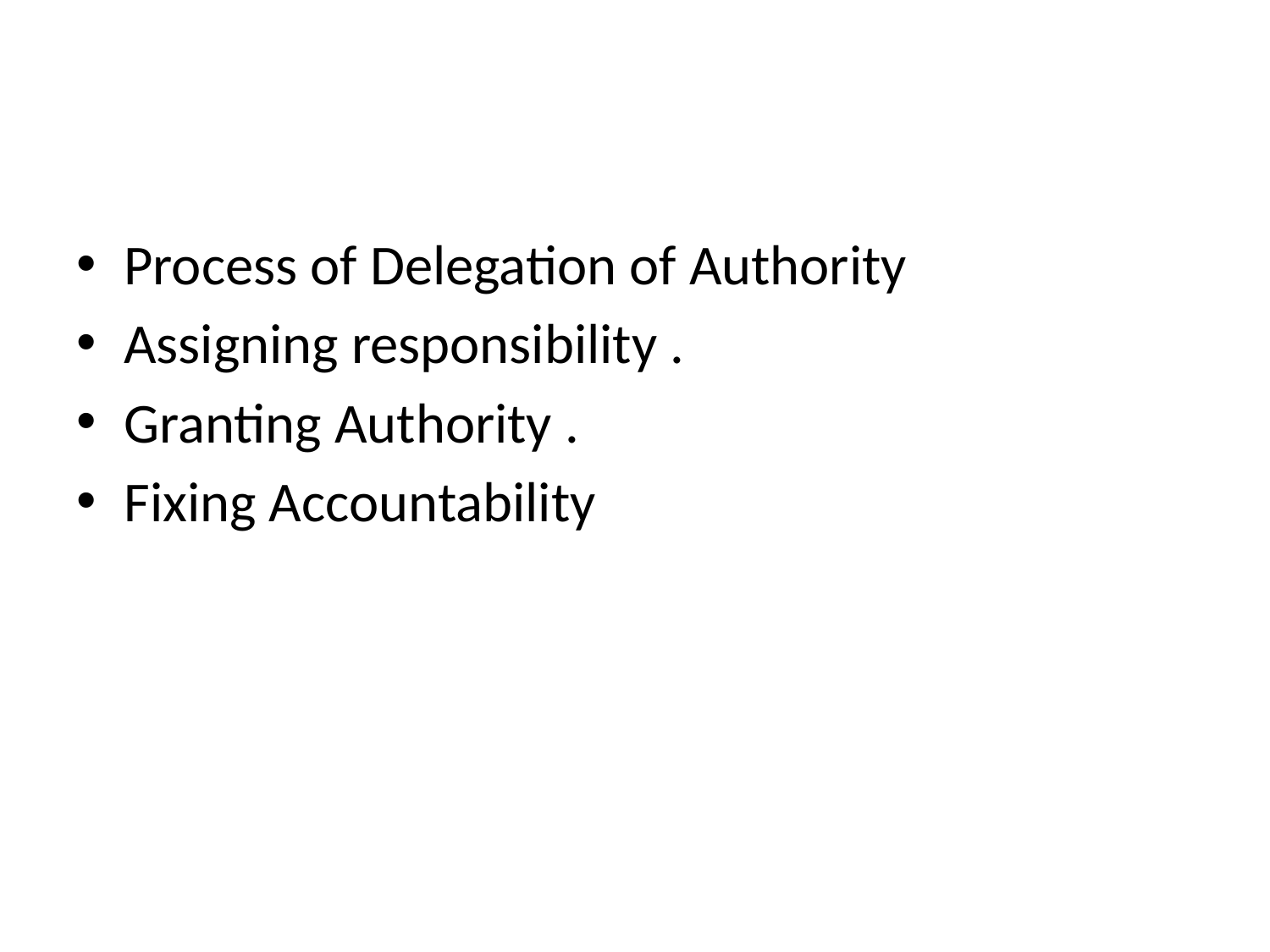

#
Process of Delegation of Authority
Assigning responsibility .
Granting Authority .
Fixing Accountability